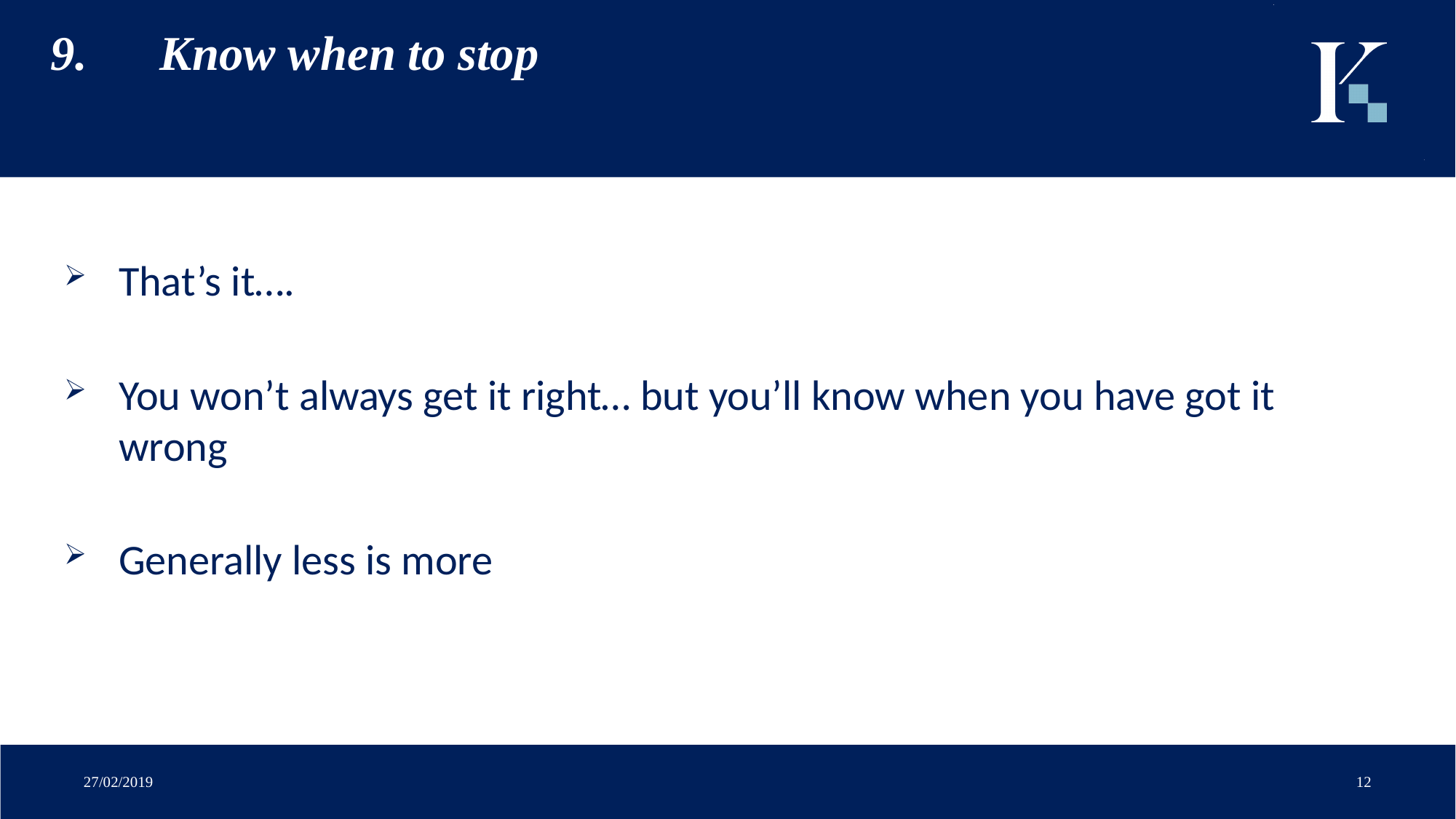

# 9.	Know when to stop

That’s it….

You won’t always get it right… but you’ll know when you have got it wrong

Generally less is more

27/02/2019
12